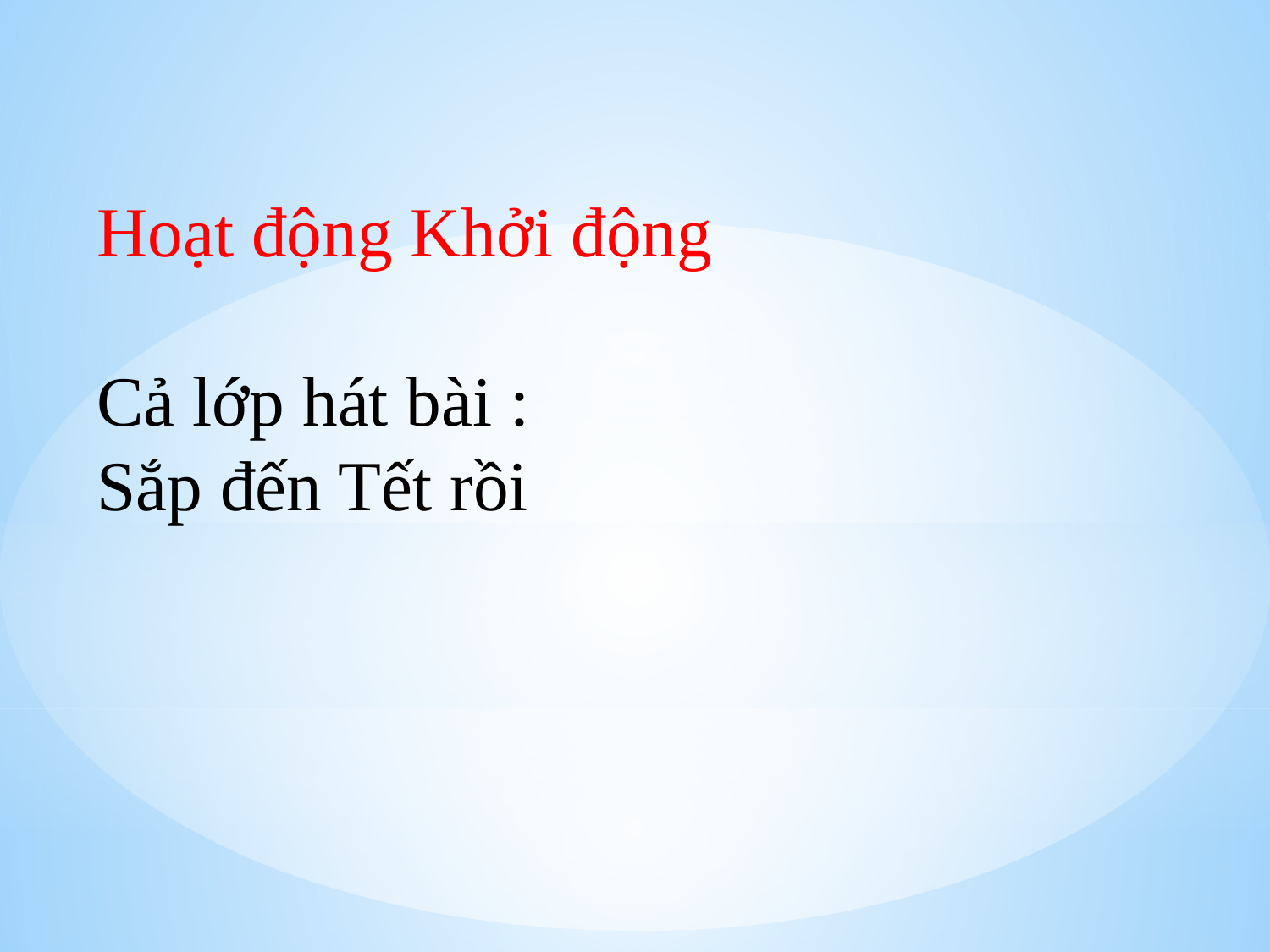

Hoạt động Khởi động

Cả lớp hát bài :
Sắp đến Tết rồi